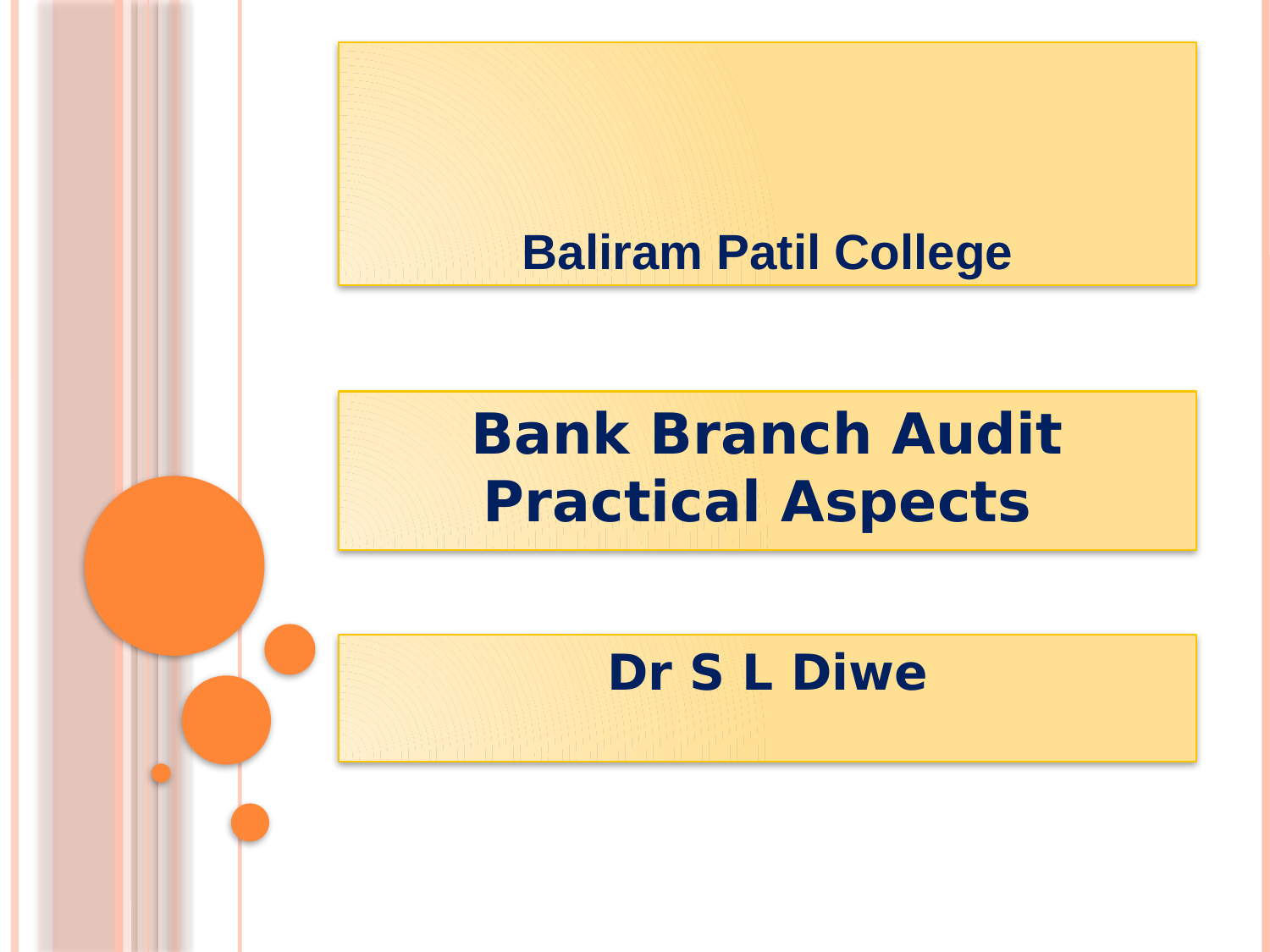

# Baliram Patil College
Bank Branch Audit Practical Aspects
Dr S L Diwe